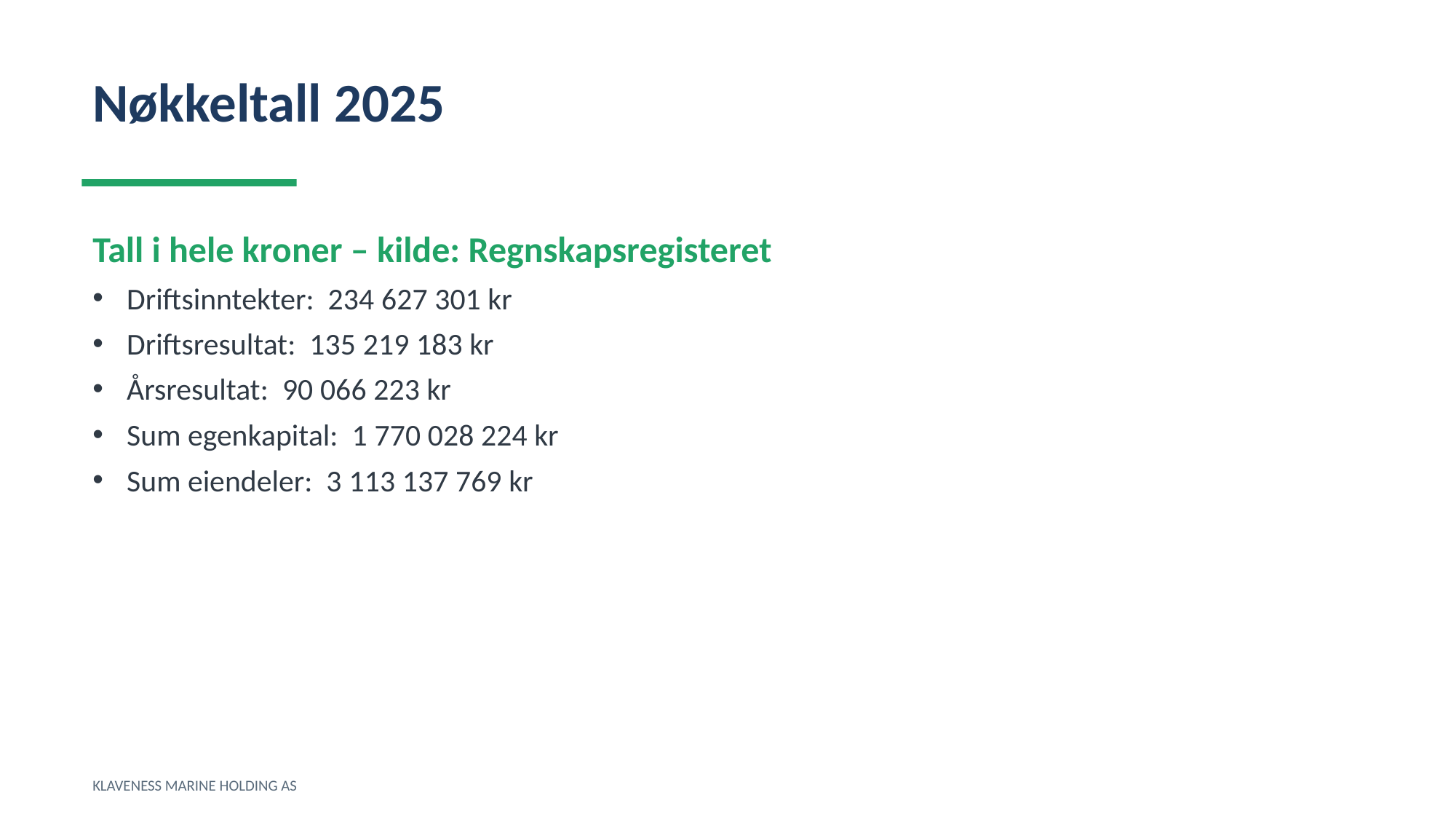

Nøkkeltall 2025

Tall i hele kroner – kilde: Regnskapsregisteret
Driftsinntekter:  234 627 301 kr
Driftsresultat:  135 219 183 kr
Årsresultat:  90 066 223 kr
Sum egenkapital:  1 770 028 224 kr
Sum eiendeler:  3 113 137 769 kr
KLAVENESS MARINE HOLDING AS